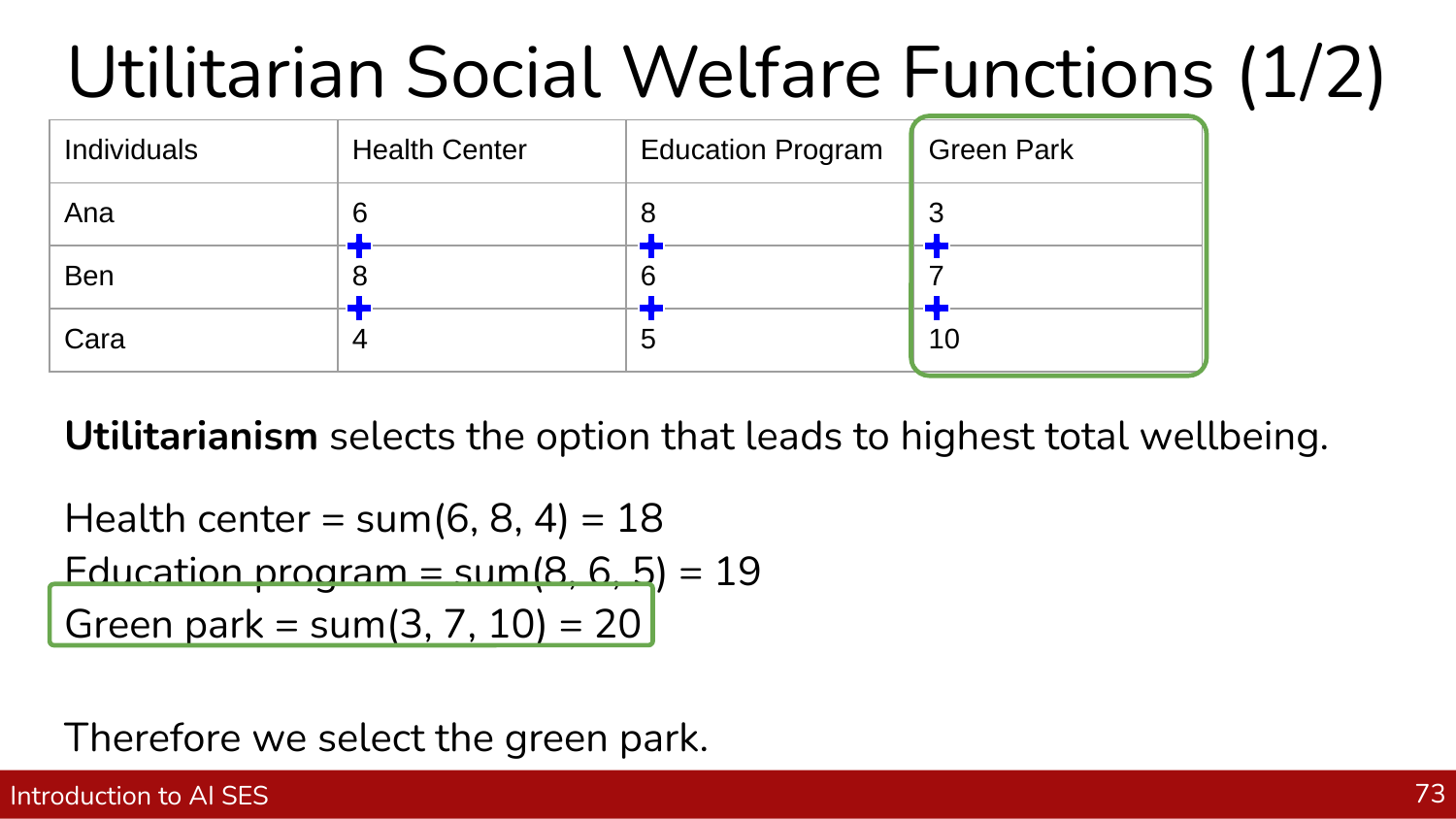

# Utilitarian Social Welfare Functions (1/2)

| Individuals | Health Center | Education Program | Green Park |
| --- | --- | --- | --- |
| Ana | 6 | 8 | 3 |
| Ben | 8 | 6 | 7 |
| Cara | 4 | 5 | 10 |

Utilitarianism selects the option that leads to highest total wellbeing.

Health center = sum(6, 8, 4) = 18
Education program = sum(8, 6, 5) = 19
Green park = sum(3, 7, 10) = 20
Therefore we select the green park.

73
Introduction to AI SES